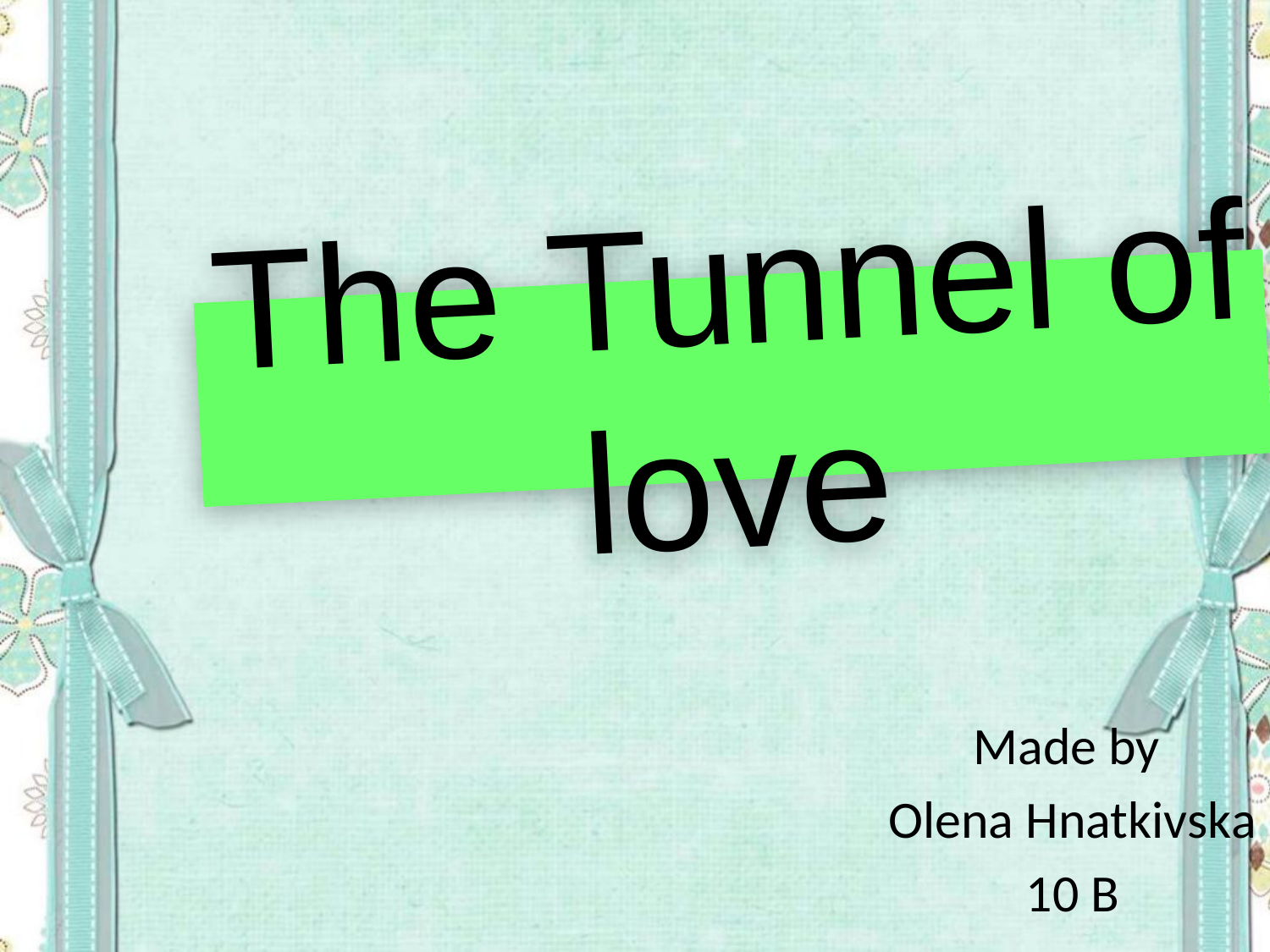

# The Tunnel of love
Made by
Olena Hnatkivska
10 B